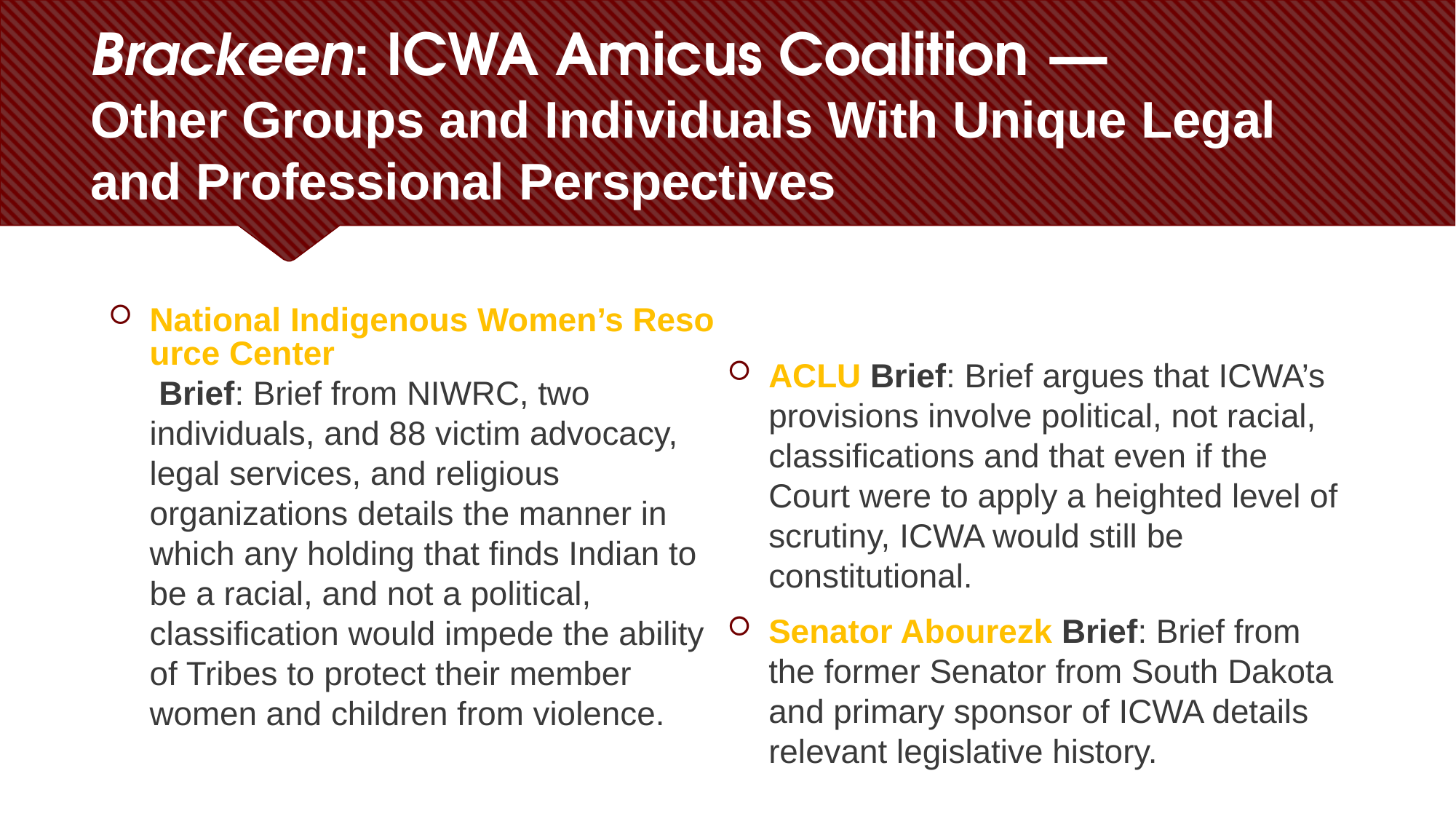

# Brackeen: ICWA Amicus Coalition ― Other Groups and Individuals With Unique Legal and Professional Perspectives
National Indigenous Women’s Resource Center Brief: Brief from NIWRC, two individuals, and 88 victim advocacy, legal services, and religious organizations details the manner in which any holding that finds Indian to be a racial, and not a political, classification would impede the ability of Tribes to protect their member women and children from violence.

ACLU Brief: Brief argues that ICWA’s provisions involve political, not racial, classifications and that even if the Court were to apply a heighted level of scrutiny, ICWA would still be constitutional.
Senator Abourezk Brief: Brief from the former Senator from South Dakota and primary sponsor of ICWA details relevant legislative history.